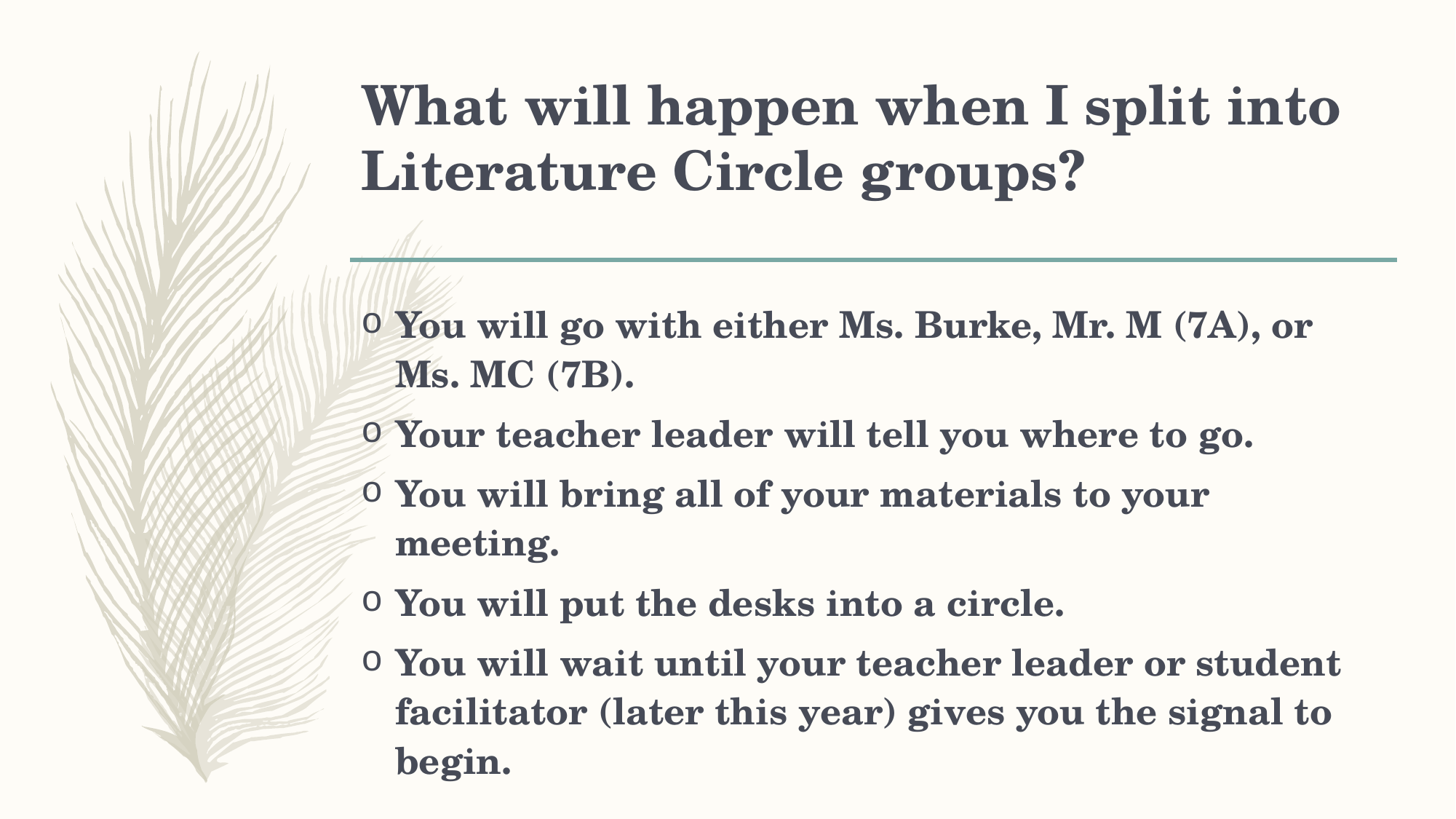

# What will happen when I split into Literature Circle groups?
You will go with either Ms. Burke, Mr. M (7A), or Ms. MC (7B).
Your teacher leader will tell you where to go.
You will bring all of your materials to your meeting.
You will put the desks into a circle.
You will wait until your teacher leader or student facilitator (later this year) gives you the signal to begin.